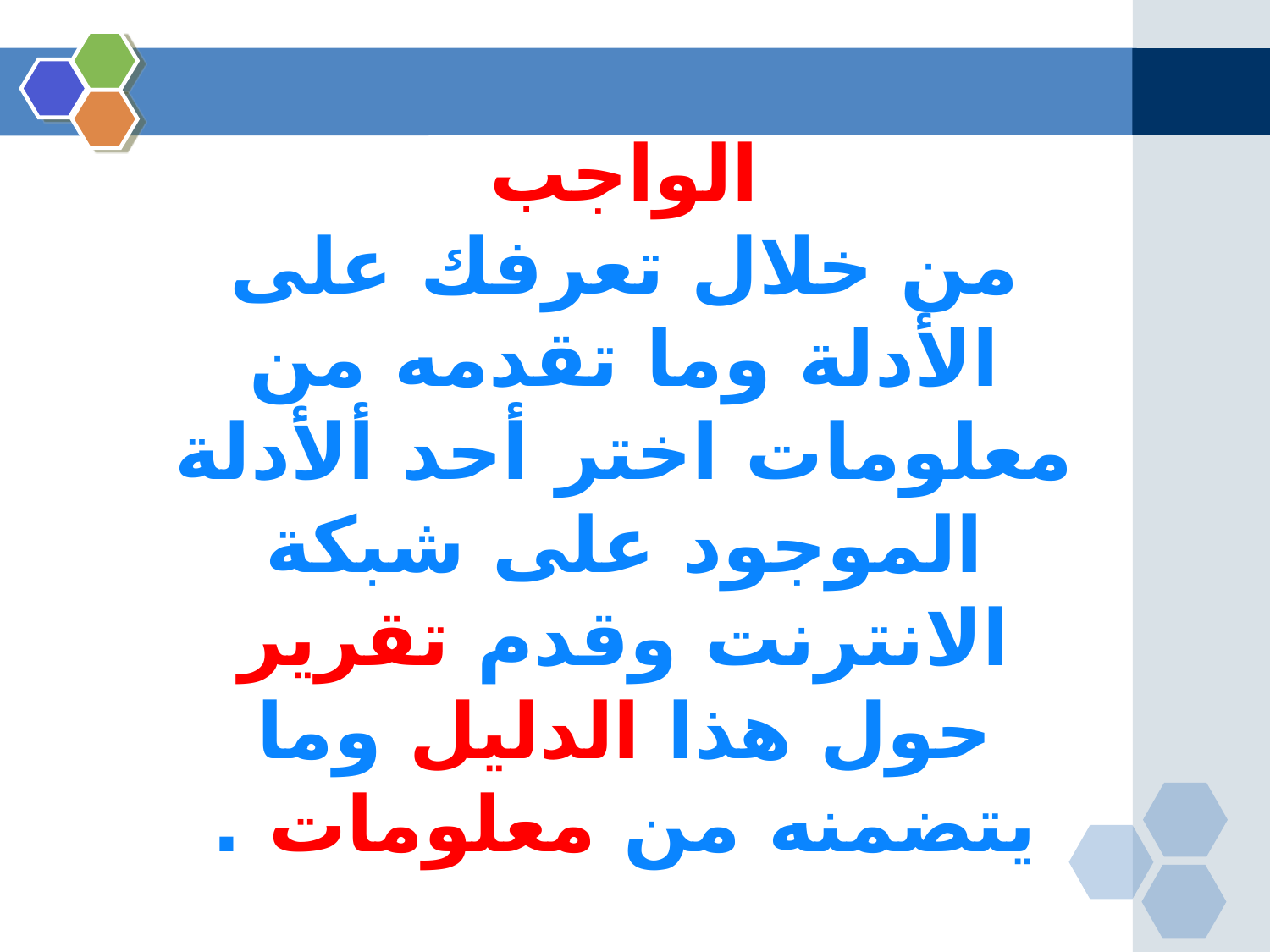

# الواجب من خلال تعرفك على الأدلة وما تقدمه من معلومات اختر أحد ألأدلة الموجود على شبكة الانترنت وقدم تقرير حول هذا الدليل وما يتضمنه من معلومات .